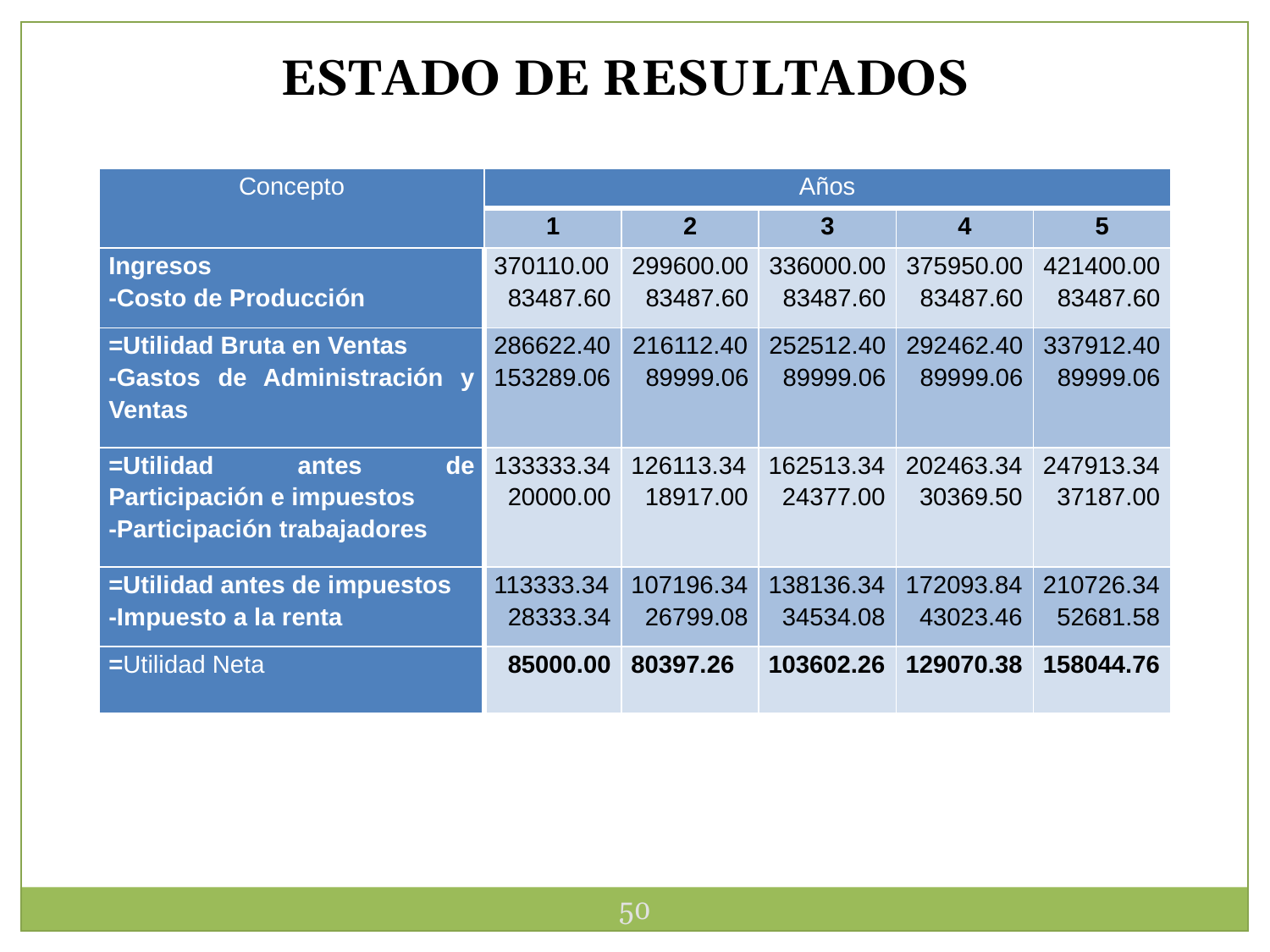

ESTADO DE RESULTADOS

| Concepto | Años |  |  |  |  |
| --- | --- | --- | --- | --- | --- |
|  | 1 | 2 | 3 | 4 | 5 |
| Ingresos -Costo de Producción | 370110.00 83487.60 | 299600.00 83487.60 | 336000.00 83487.60 | 375950.00 83487.60 | 421400.00 83487.60 |
| =Utilidad Bruta en Ventas -Gastos de Administración y Ventas | 286622.40 153289.06 | 216112.40 89999.06 | 252512.40 89999.06 | 292462.40 89999.06 | 337912.40 89999.06 |
| =Utilidad antes de Participación e impuestos -Participación trabajadores | 133333.34 20000.00 | 126113.34 18917.00 | 162513.34 24377.00 | 202463.34 30369.50 | 247913.34 37187.00 |
| =Utilidad antes de impuestos -Impuesto a la renta | 113333.34 28333.34 | 107196.34 26799.08 | 138136.34 34534.08 | 172093.84 43023.46 | 210726.34 52681.58 |
| =Utilidad Neta | 85000.00 | 80397.26 | 103602.26 | 129070.38 | 158044.76 |
50